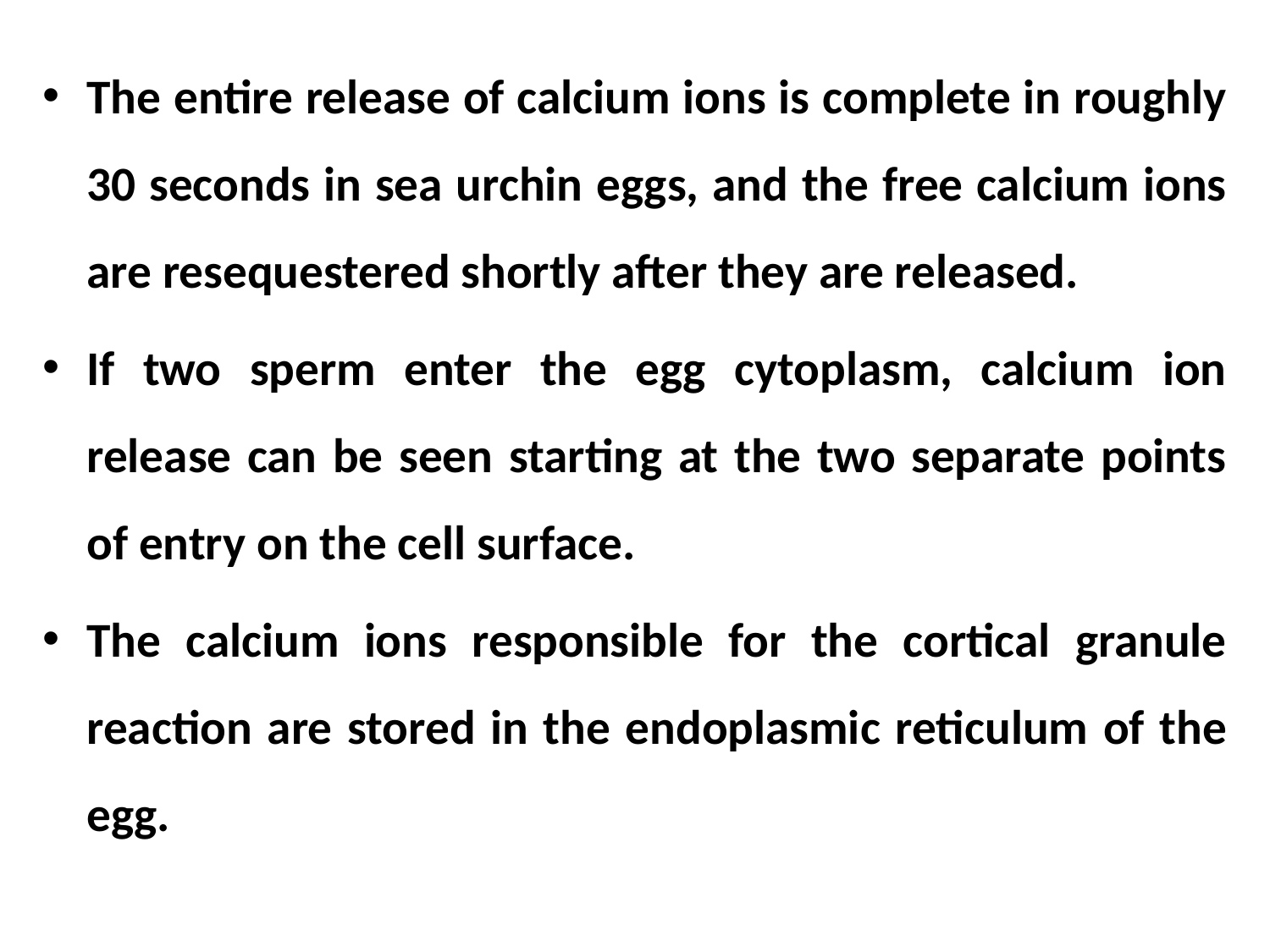

The entire release of calcium ions is complete in roughly 30 seconds in sea urchin eggs, and the free calcium ions are resequestered shortly after they are released.
If two sperm enter the egg cytoplasm, calcium ion release can be seen starting at the two separate points of entry on the cell surface.
The calcium ions responsible for the cortical granule reaction are stored in the endoplasmic reticulum of the egg.